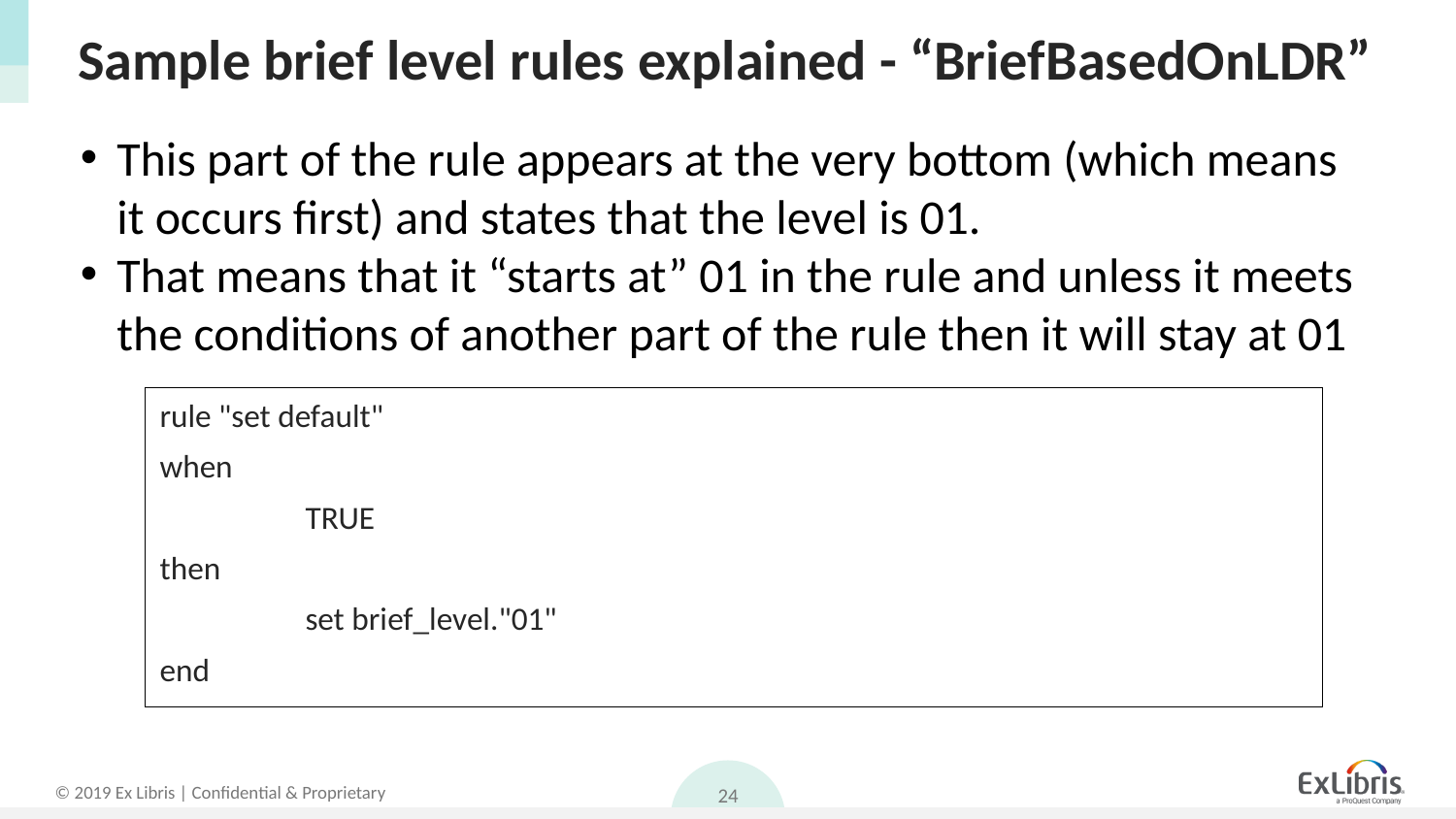

# Sample brief level rules explained - “BriefBasedOnLDR”
This part of the rule appears at the very bottom (which means it occurs first) and states that the level is 01.
That means that it “starts at” 01 in the rule and unless it meets the conditions of another part of the rule then it will stay at 01
rule "set default"
when
	TRUE
then
	set brief_level."01"
end
24